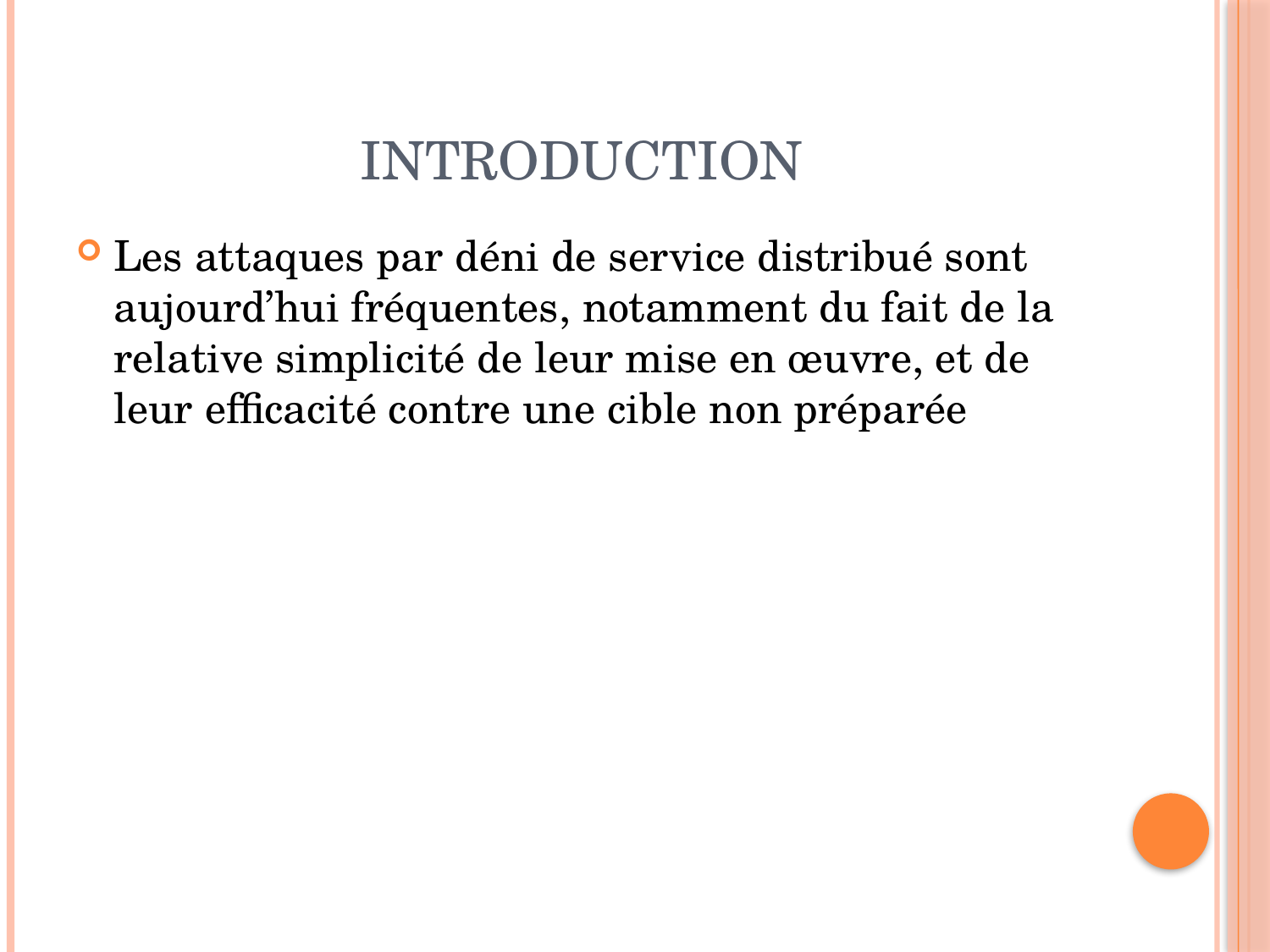

# introduction
Les attaques par déni de service distribué sont aujourd’hui fréquentes, notamment du fait de la relative simplicité de leur mise en œuvre, et de leur efficacité contre une cible non préparée